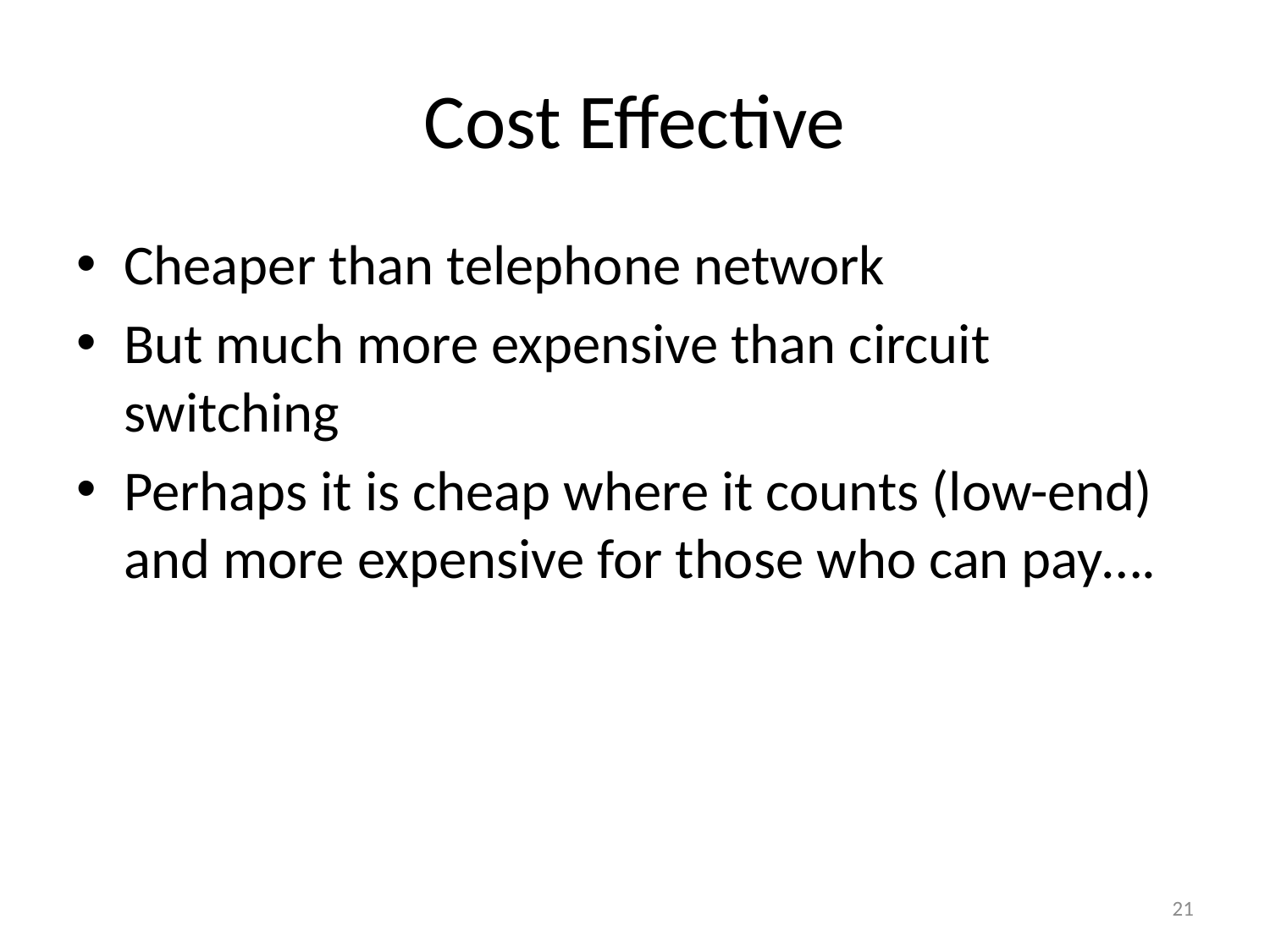

# Cost Effective
Cheaper than telephone network
But much more expensive than circuit switching
Perhaps it is cheap where it counts (low-end) and more expensive for those who can pay….
21